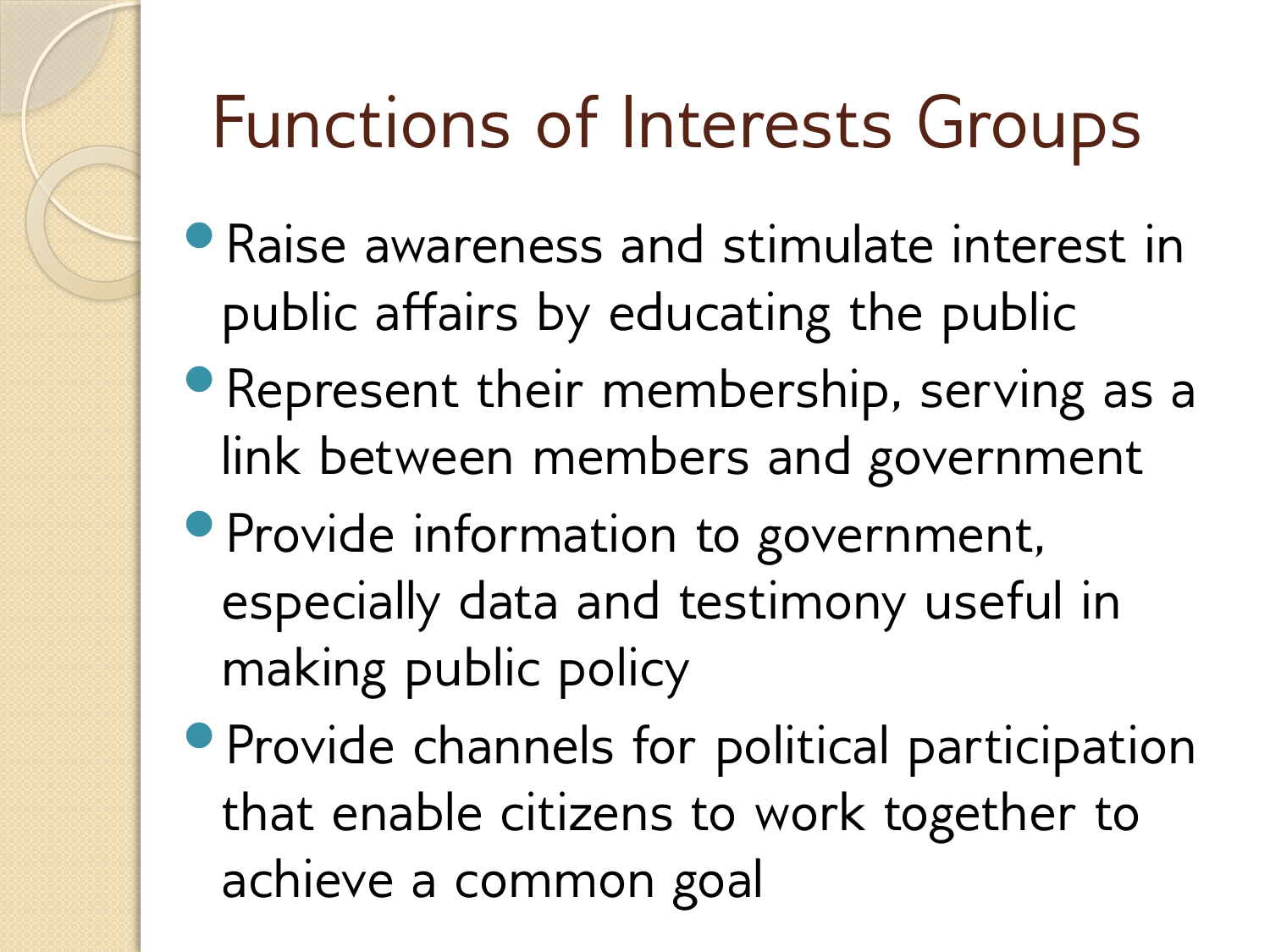

# Functions of Interests Groups
Raise awareness and stimulate interest in public affairs by educating the public
Represent their membership, serving as a link between members and government
Provide information to government, especially data and testimony useful in making public policy
Provide channels for political participation that enable citizens to work together to achieve a common goal